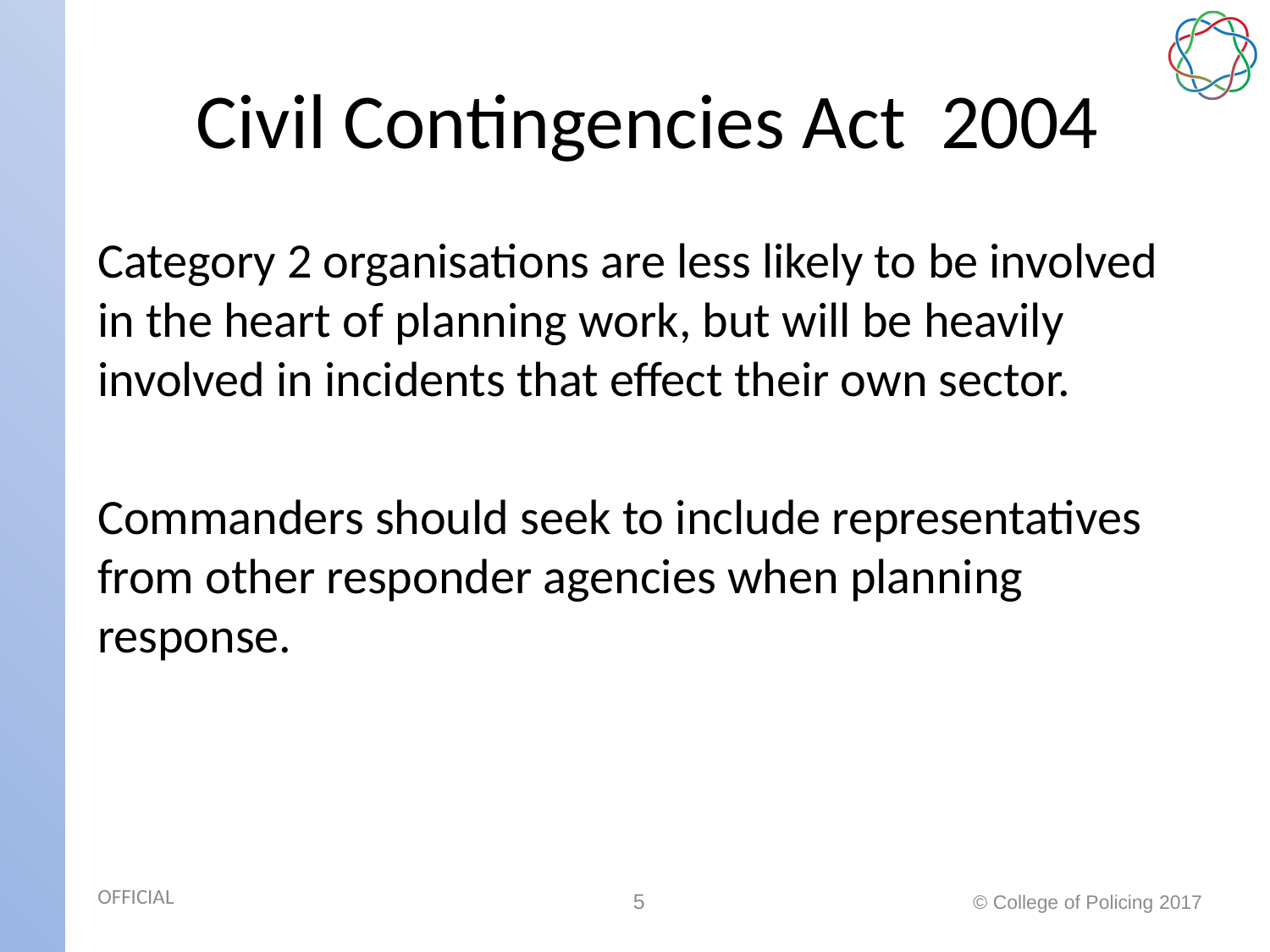

# Civil Contingencies Act  2004
Category 2 organisations are less likely to be involved in the heart of planning work, but will be heavily involved in incidents that effect their own sector.

Commanders should seek to include representatives from other responder agencies when planning response.

OFFICIAL
© College of Policing 2017
5